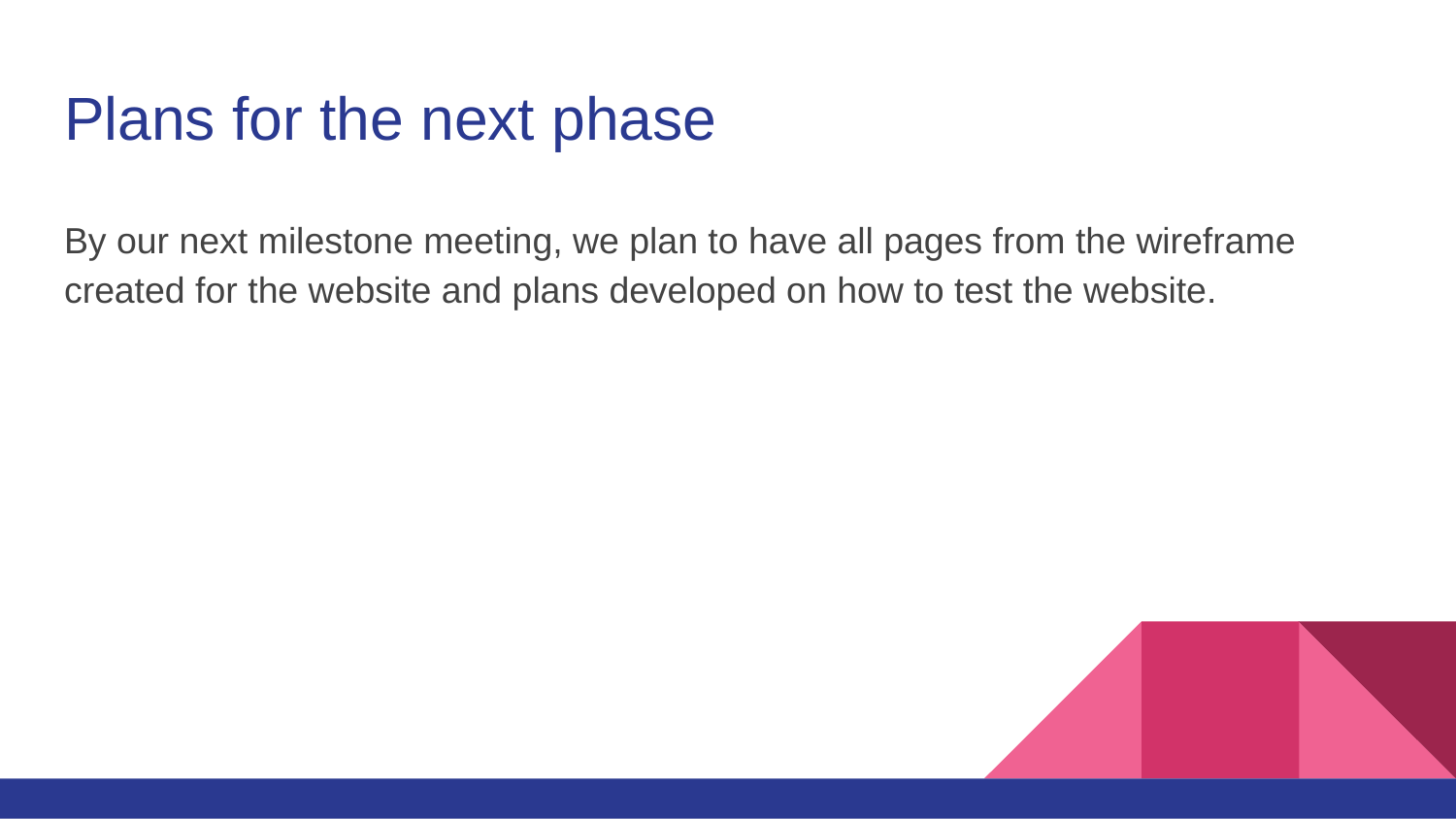

# Plans for the next phase
By our next milestone meeting, we plan to have all pages from the wireframe created for the website and plans developed on how to test the website.